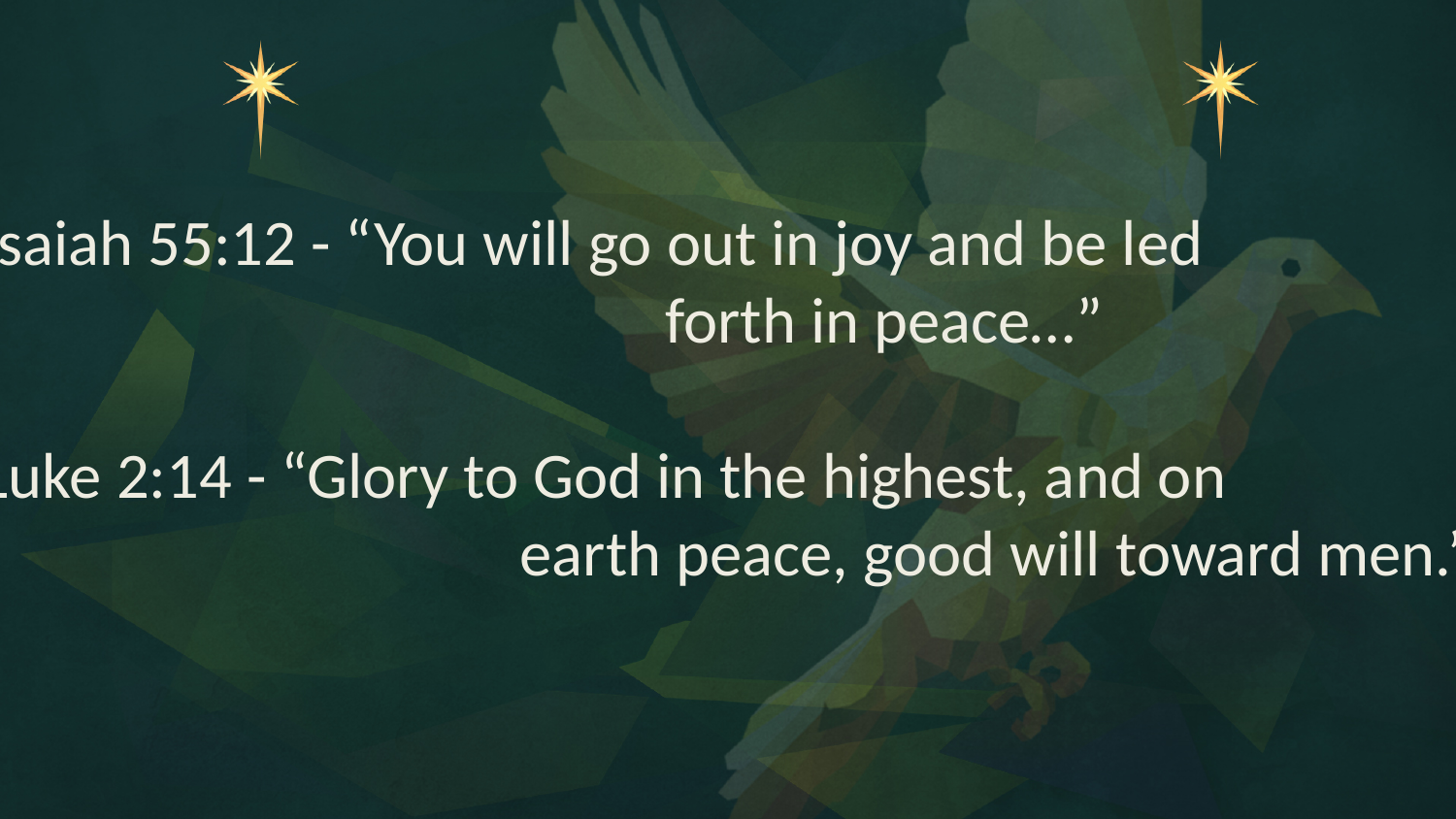

Isaiah 55:12 - “You will go out in joy and be led
				       forth in peace…”

Luke 2:14 - “Glory to God in the highest, and on
			       earth peace, good will toward men.”